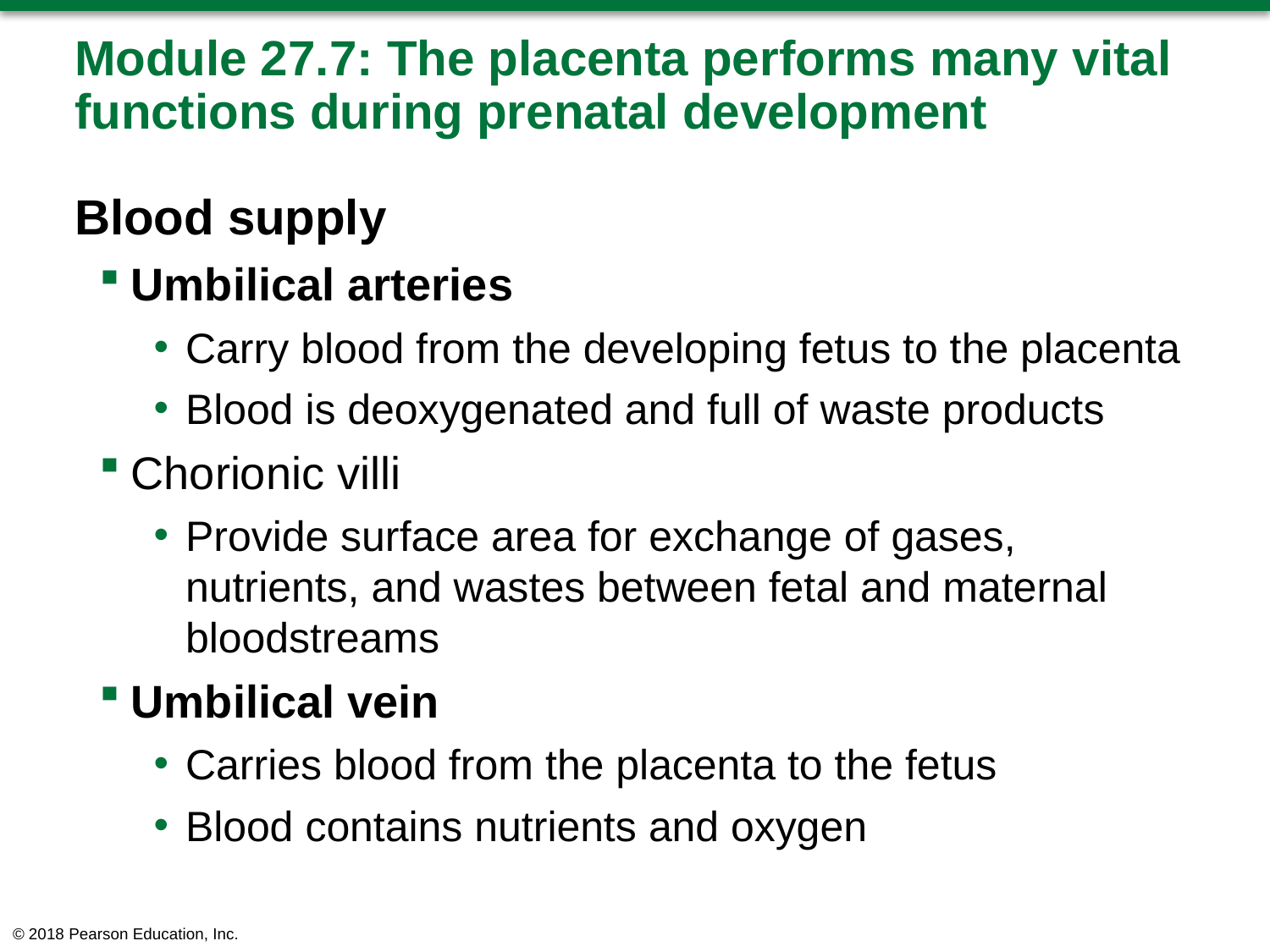

# Module 27.7: The placenta performs many vital functions during prenatal development
Blood supply
Umbilical arteries
Carry blood from the developing fetus to the placenta
Blood is deoxygenated and full of waste products
Chorionic villi
Provide surface area for exchange of gases, nutrients, and wastes between fetal and maternal bloodstreams
Umbilical vein
Carries blood from the placenta to the fetus
Blood contains nutrients and oxygen
© 2018 Pearson Education, Inc.